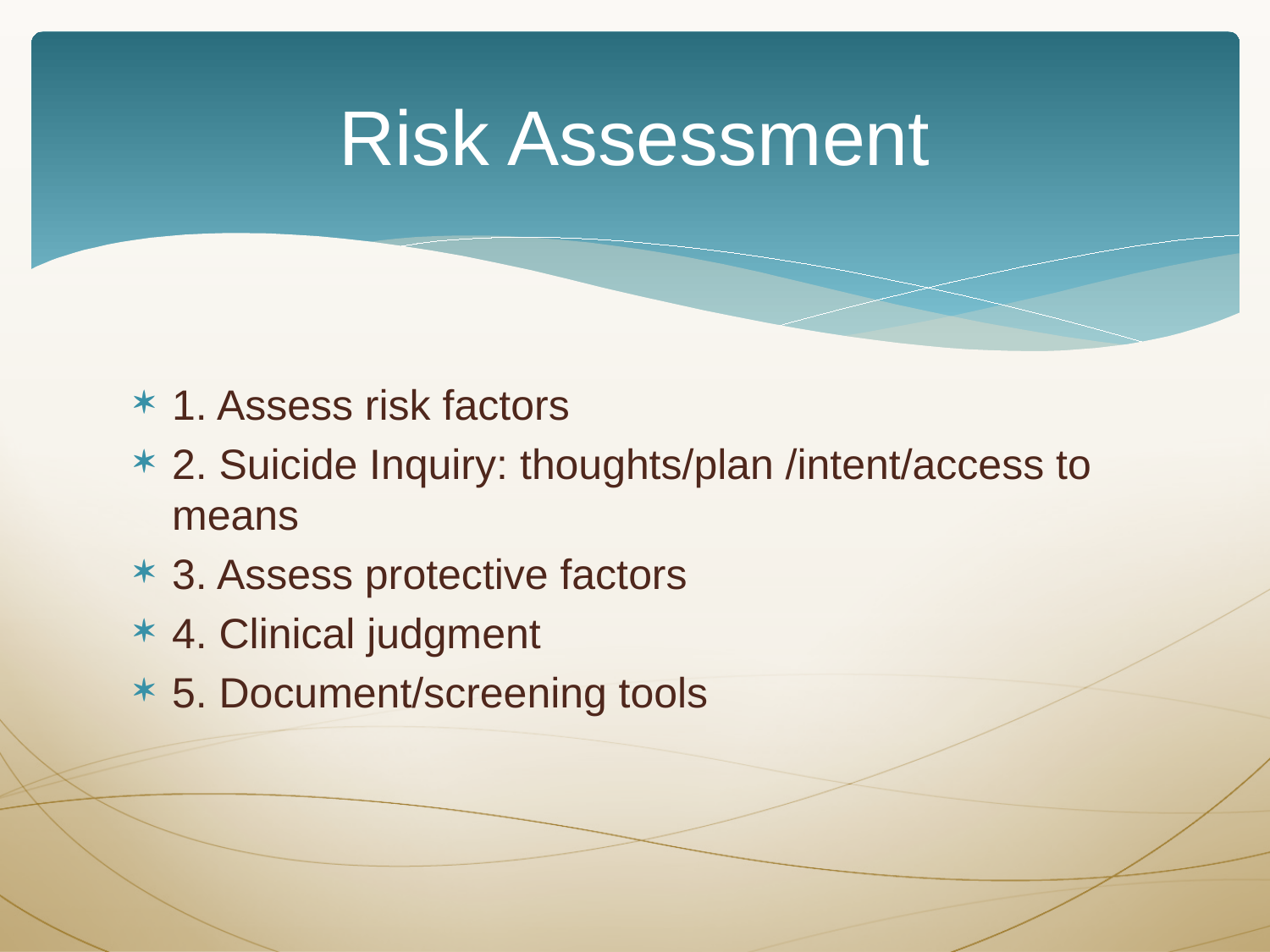

# Risk Assessment
1. Assess risk factors
2. Suicide Inquiry: thoughts/plan /intent/access to means
3. Assess protective factors
4. Clinical judgment
5. Document/screening tools